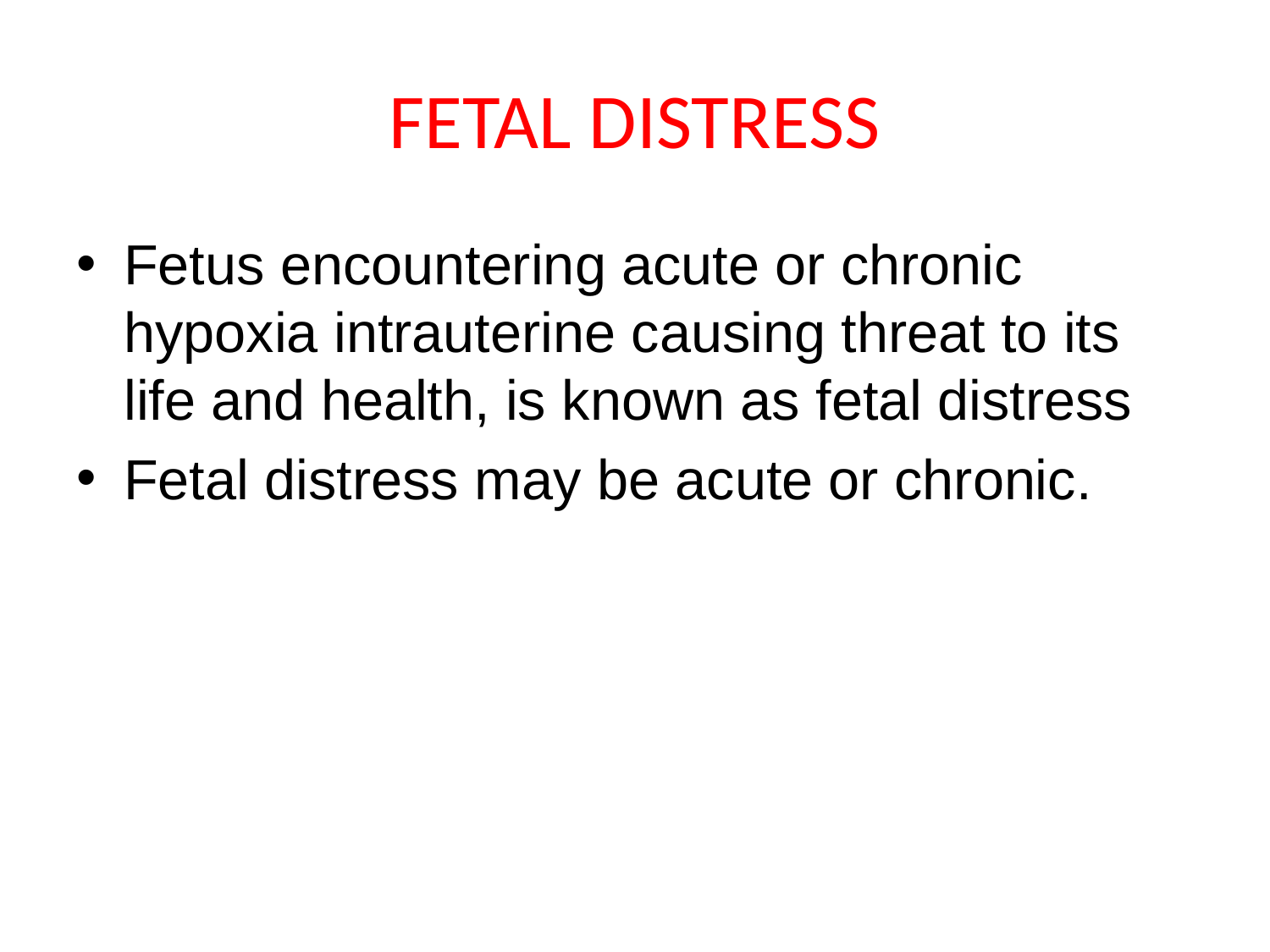

# FETAL DISTRESS
Fetus encountering acute or chronic hypoxia intrauterine causing threat to its life and health, is known as fetal distress
Fetal distress may be acute or chronic.